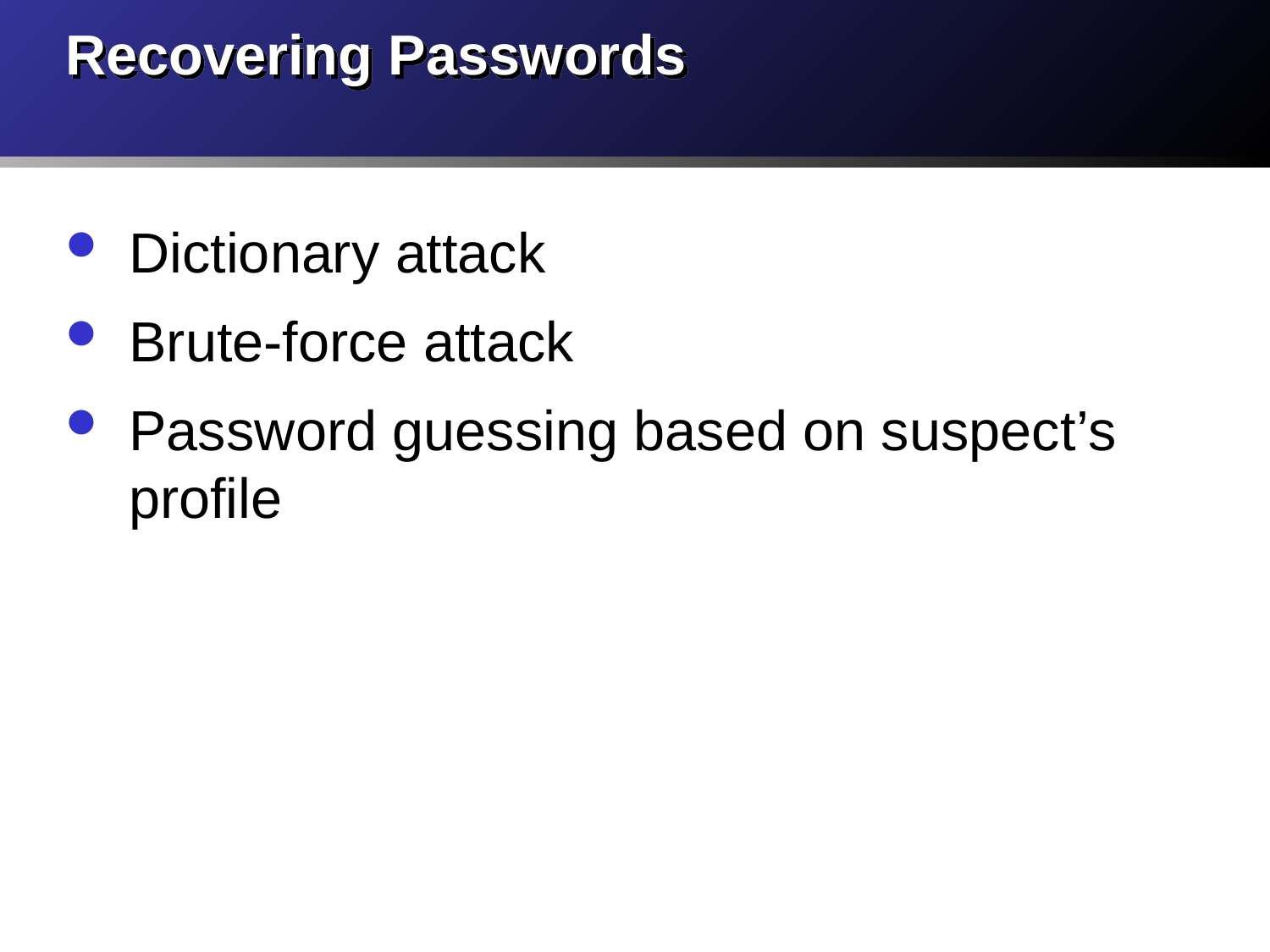

# Recovering Passwords
Dictionary attack
Brute-force attack
Password guessing based on suspect’s profile